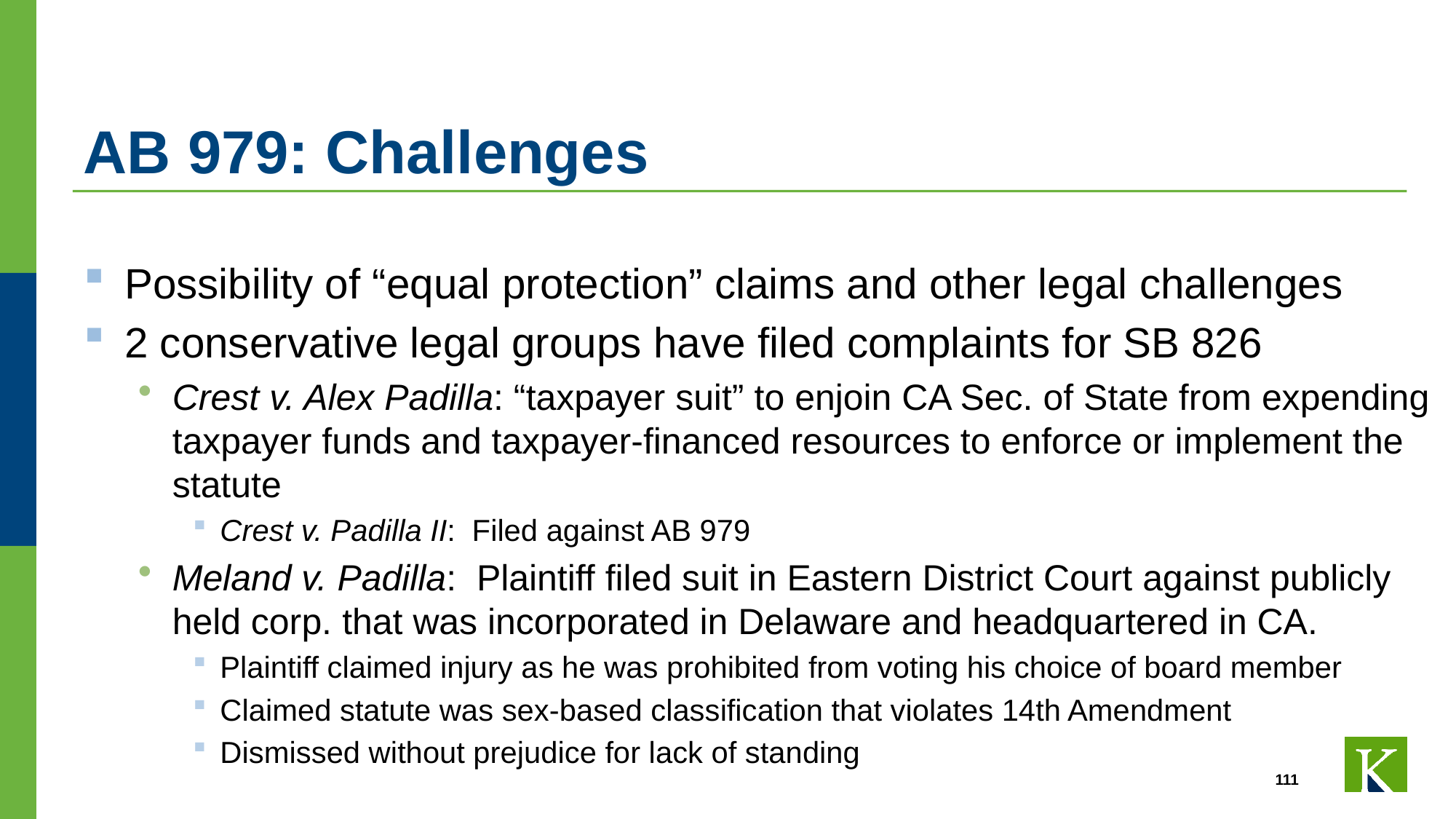

# AB 979: Challenges
Possibility of “equal protection” claims and other legal challenges
2 conservative legal groups have filed complaints for SB 826
Crest v. Alex Padilla: “taxpayer suit” to enjoin CA Sec. of State from expending taxpayer funds and taxpayer-financed resources to enforce or implement the statute
Crest v. Padilla II:  Filed against AB 979
Meland v. Padilla:  Plaintiff filed suit in Eastern District Court against publicly held corp. that was incorporated in Delaware and headquartered in CA.
Plaintiff claimed injury as he was prohibited from voting his choice of board member
Claimed statute was sex-based classification that violates 14th Amendment
Dismissed without prejudice for lack of standing
111